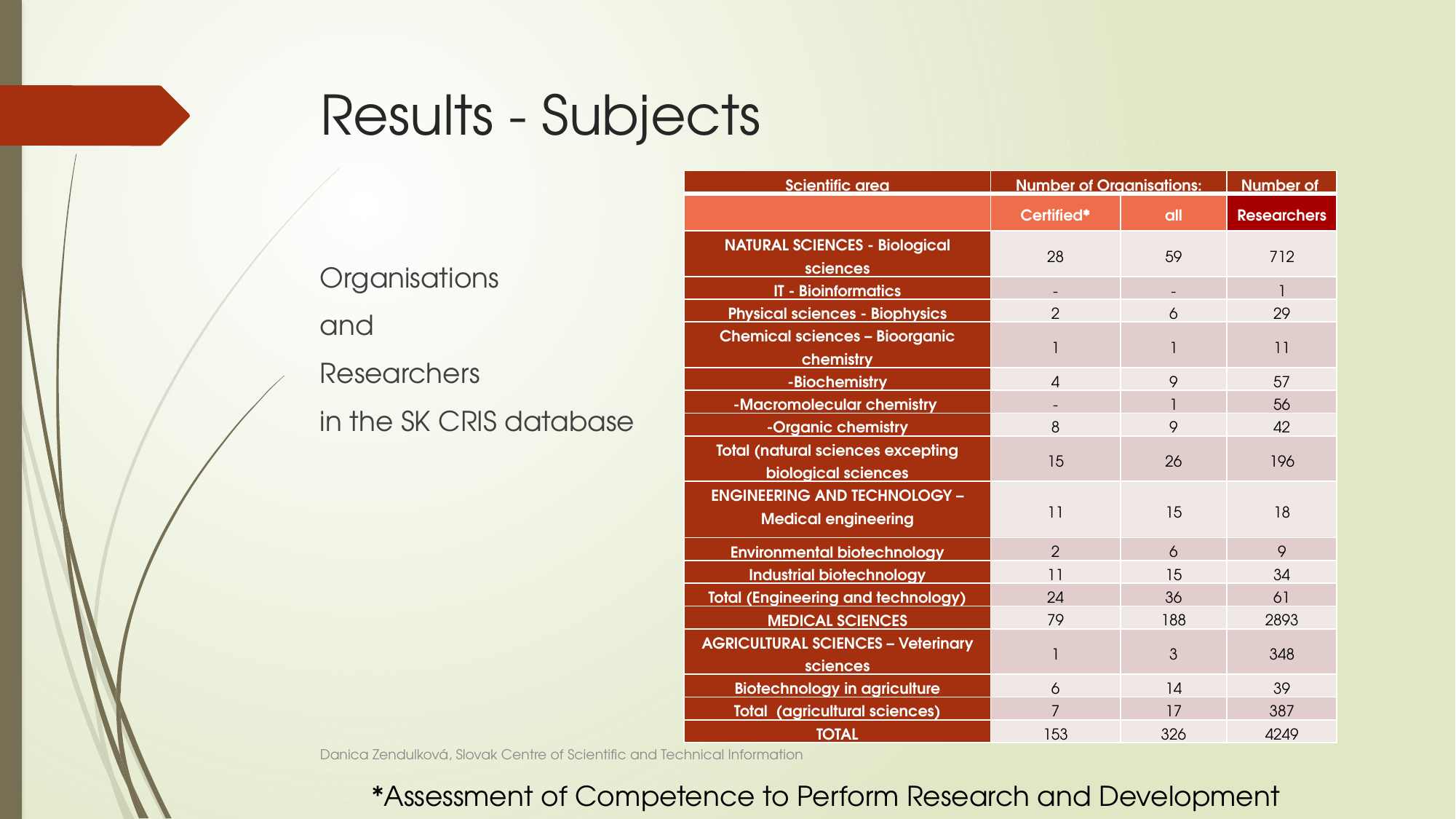

# Results - Subjects
| Scientific area | Number of Organisations: |  | Number of |
| --- | --- | --- | --- |
|  | Certified\* | all | Researchers |
| NATURAL SCIENCES - Biological sciences | 28 | 59 | 712 |
| IT - Bioinformatics | - | - | 1 |
| Physical sciences - Biophysics | 2 | 6 | 29 |
| Chemical sciences – Bioorganic chemistry | 1 | 1 | 11 |
| -Biochemistry | 4 | 9 | 57 |
| -Macromolecular chemistry | - | 1 | 56 |
| -Organic chemistry | 8 | 9 | 42 |
| Total (natural sciences excepting biological sciences | 15 | 26 | 196 |
| ENGINEERING AND TECHNOLOGY – Medical engineering | 11 | 15 | 18 |
| Environmental biotechnology | 2 | 6 | 9 |
| Industrial biotechnology | 11 | 15 | 34 |
| Total (Engineering and technology) | 24 | 36 | 61 |
| MEDICAL SCIENCES | 79 | 188 | 2893 |
| AGRICULTURAL SCIENCES – Veterinary sciences | 1 | 3 | 348 |
| Biotechnology in agriculture | 6 | 14 | 39 |
| Total (agricultural sciences) | 7 | 17 | 387 |
| TOTAL | 153 | 326 | 4249 |
Organisations
and
Researchers
in the SK CRIS database

Danica Zendulková, Slovak Centre of Scientific and Technical Information
*Assessment of Competence to Perform Research and Development